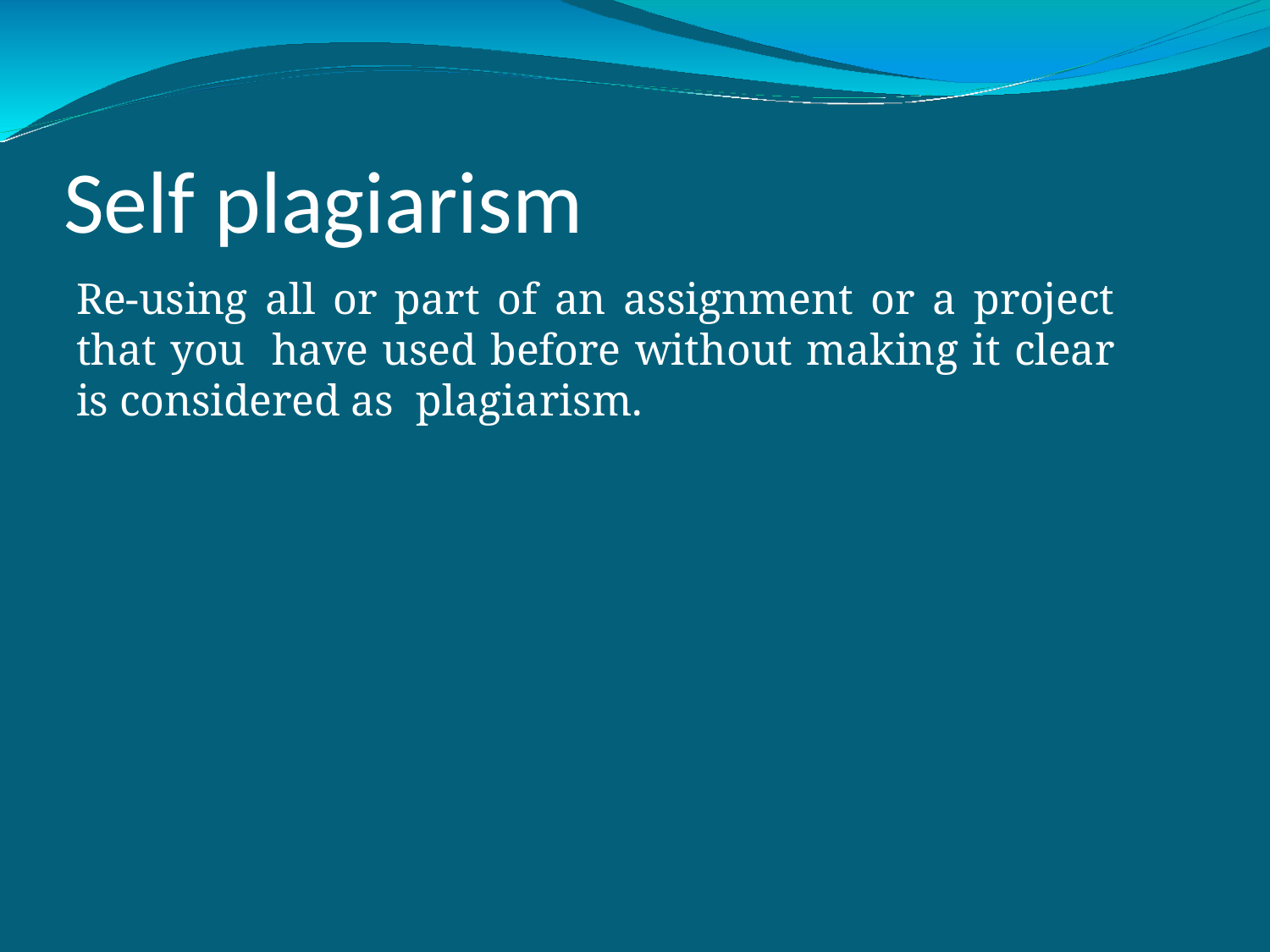

# Self plagiarism
Re-using all or part of an assignment or a project that you  have used before without making it clear is considered as  plagiarism.